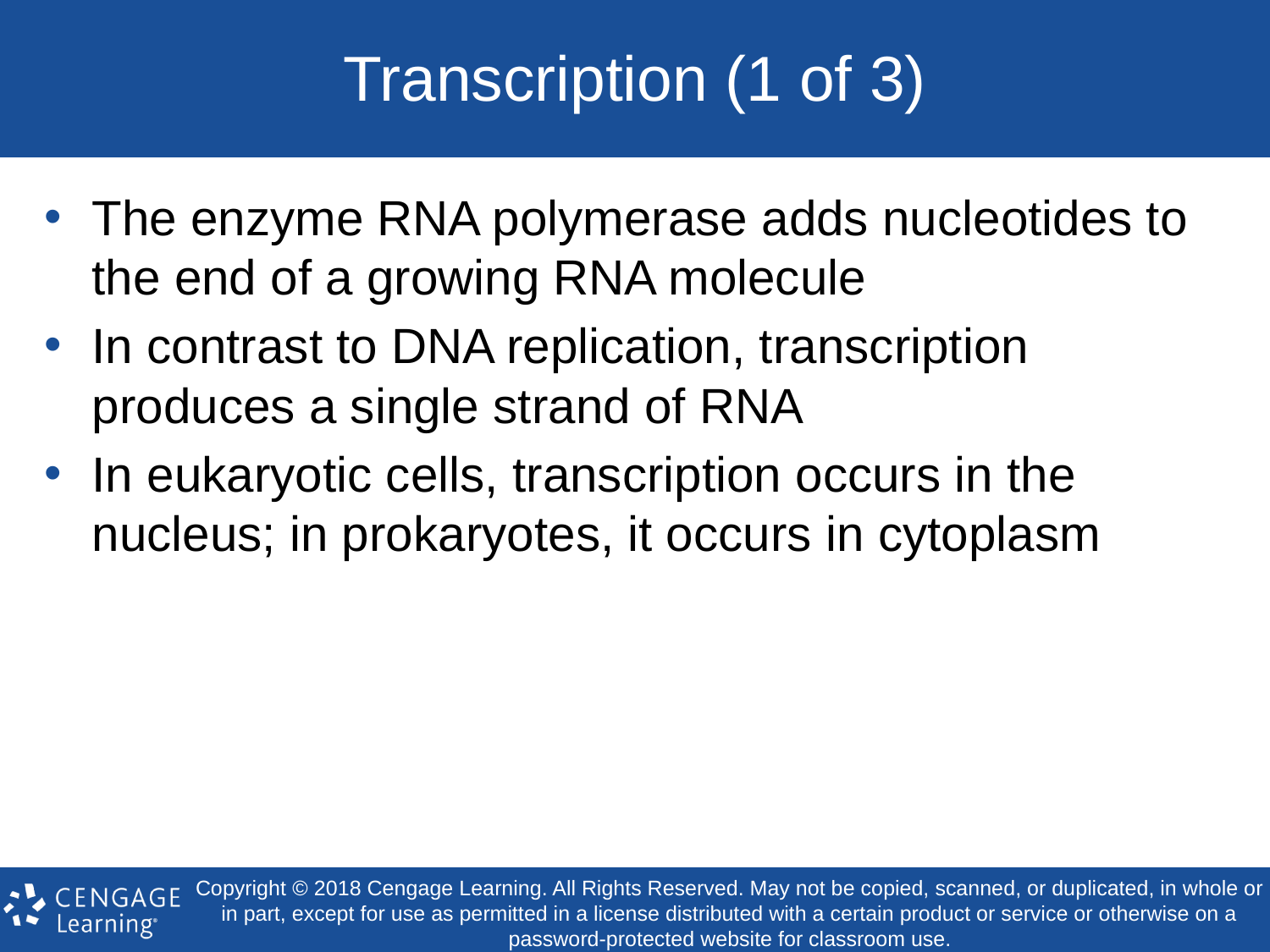

# Transcription (1 of 3)
The enzyme RNA polymerase adds nucleotides to the end of a growing RNA molecule
In contrast to DNA replication, transcription produces a single strand of RNA
In eukaryotic cells, transcription occurs in the nucleus; in prokaryotes, it occurs in cytoplasm